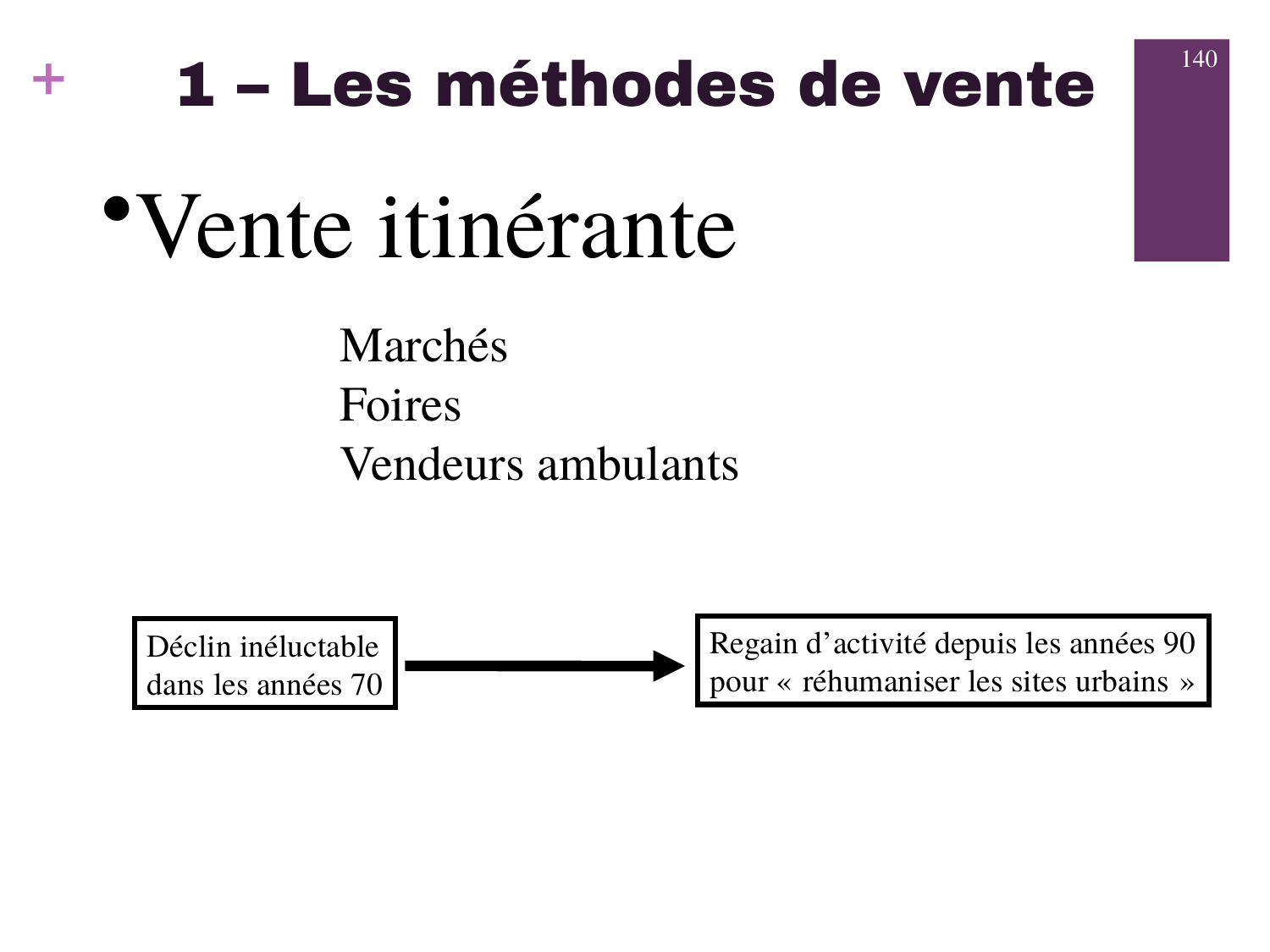

1 – Les méthodes de vente
140
Vente itinérante
Marchés
Foires
Vendeurs ambulants
Regain d’activité depuis les années 90
pour « réhumaniser les sites urbains »
Déclin inéluctable
dans les années 70